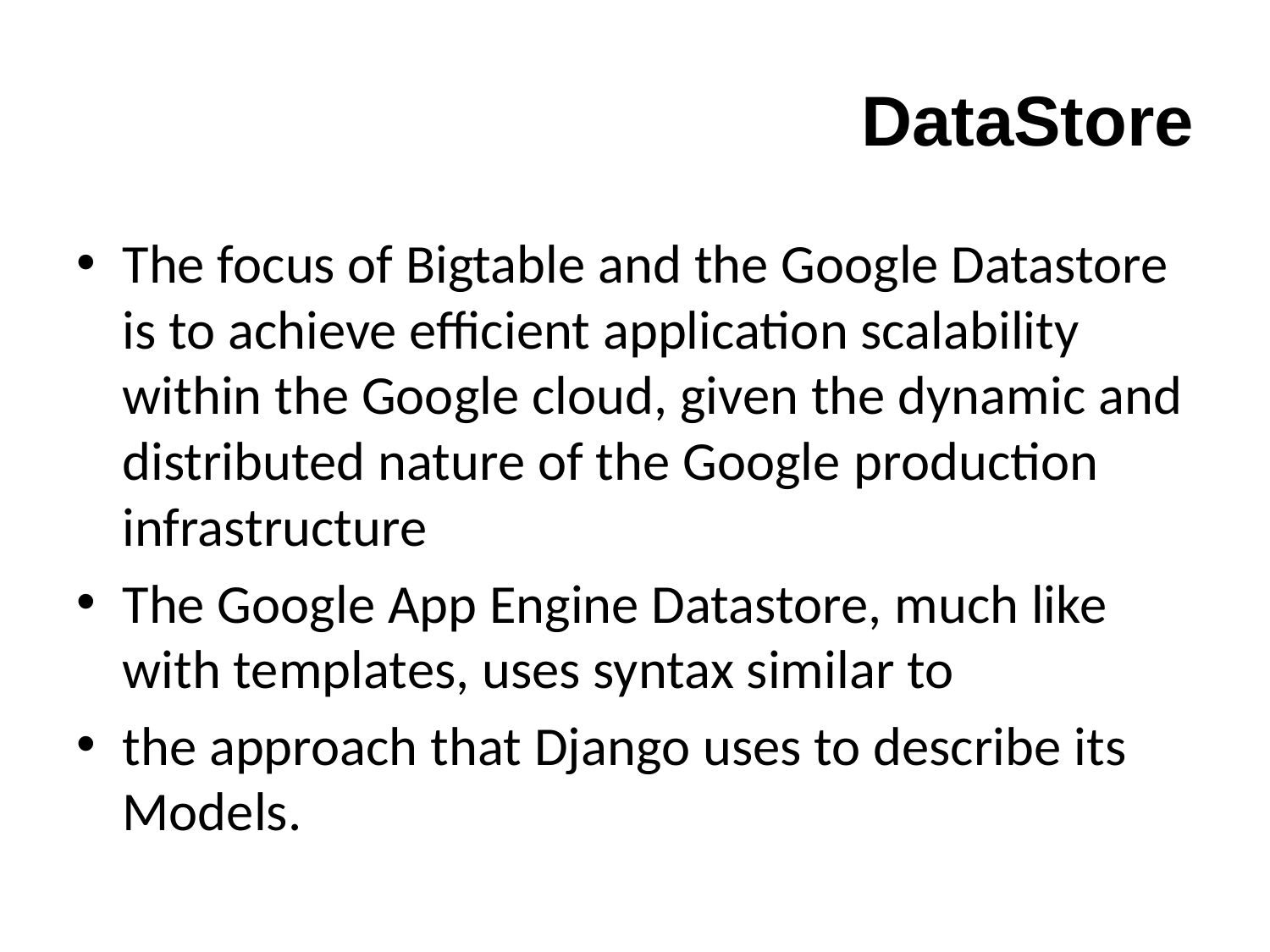

# DataStore
The focus of Bigtable and the Google Datastore is to achieve efficient application scalability within the Google cloud, given the dynamic and distributed nature of the Google production infrastructure
The Google App Engine Datastore, much like with templates, uses syntax similar to
the approach that Django uses to describe its Models.